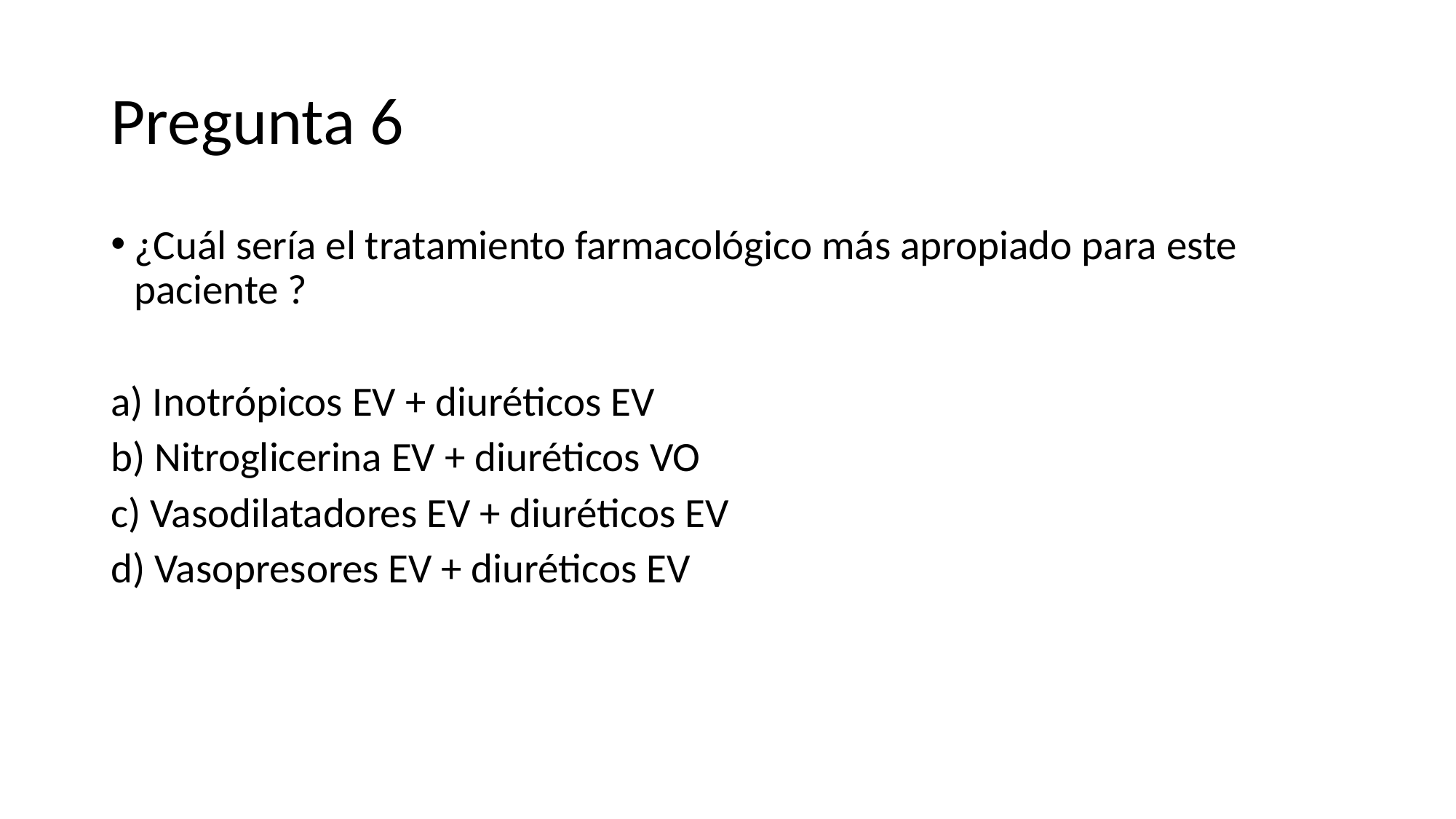

# Pregunta 6
¿Cuál sería el tratamiento farmacológico más apropiado para este paciente ?

a) Inotrópicos EV + diuréticos EV
b) Nitroglicerina EV + diuréticos VO
c) Vasodilatadores EV + diuréticos EV
d) Vasopresores EV + diuréticos EV